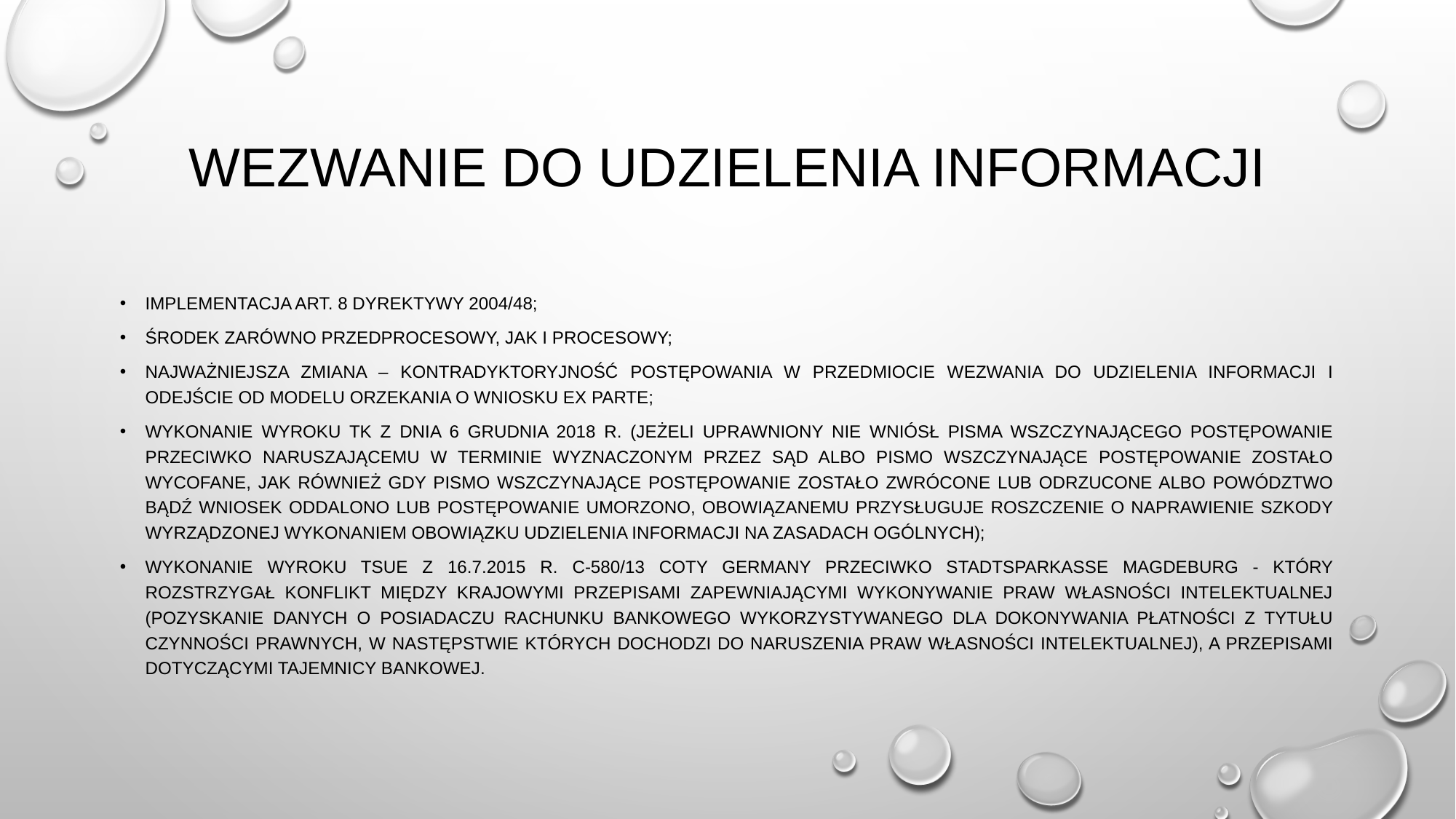

# Wezwanie do udzielenia informacji
Implementacja art. 8 dyrektywy 2004/48;
Środek zarówno przedprocesowy, jak i procesowy;
Najważniejsza zmiana – kontradyktoryjność postępowania w przedmiocie wezwania do udzielenia informacji i odejście od modelu orzekania o wniosku ex parte;
Wykonanie wyroku TK z dnia 6 grudnia 2018 r. (Jeżeli uprawniony nie wniósł pisma wszczynającego postępowanie przeciwko naruszającemu w terminie wyznaczonym przez sąd albo pismo wszczynające postępowanie zostało wycofane, jak również gdy pismo wszczynające postępowanie zostało zwrócone lub odrzucone albo powództwo bądź wniosek oddalono lub postępowanie umorzono, obowiązanemu przysługuje roszczenie o naprawienie szkody wyrządzonej wykonaniem obowiązku udzielenia informacji na zasadach ogólnych);
wykonanie wyroku TSUE z 16.7.2015 r. C-580/13 Coty Germany przeciwko Stadtsparkasse Magdeburg - który rozstrzygał konflikt między krajowymi przepisami zapewniającymi wykonywanie praw własności intelektualnej (pozyskanie danych o posiadaczu rachunku bankowego wykorzystywanego dla dokonywania płatności z tytułu czynności prawnych, w następstwie których dochodzi do naruszenia praw własności intelektualnej), a przepisami dotyczącymi tajemnicy bankowej.